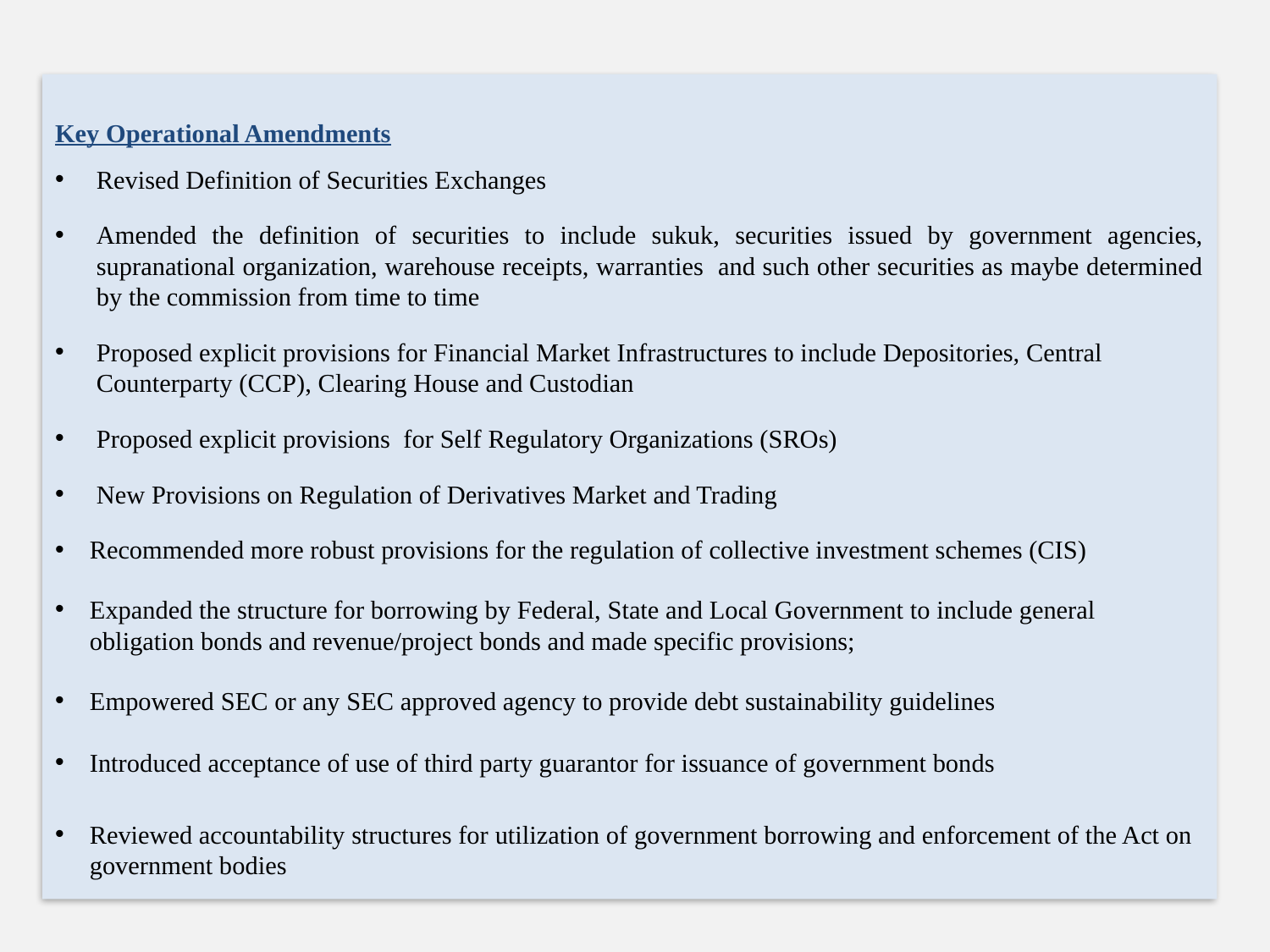

Key Operational Amendments

Revised Definition of Securities Exchanges

Amended the definition of securities to include sukuk, securities issued by government agencies, supranational organization, warehouse receipts, warranties  and such other securities as maybe determined by the commission from time to time

Proposed explicit provisions for Financial Market Infrastructures to include Depositories, Central Counterparty (CCP), Clearing House and Custodian

Proposed explicit provisions  for Self Regulatory Organizations (SROs)

New Provisions on Regulation of Derivatives Market and Trading

Recommended more robust provisions for the regulation of collective investment schemes (CIS)

Expanded the structure for borrowing by Federal, State and Local Government to include general obligation bonds and revenue/project bonds and made specific provisions;

Empowered SEC or any SEC approved agency to provide debt sustainability guidelines

Introduced acceptance of use of third party guarantor for issuance of government bonds

Reviewed accountability structures for utilization of government borrowing and enforcement of the Act on government bodies